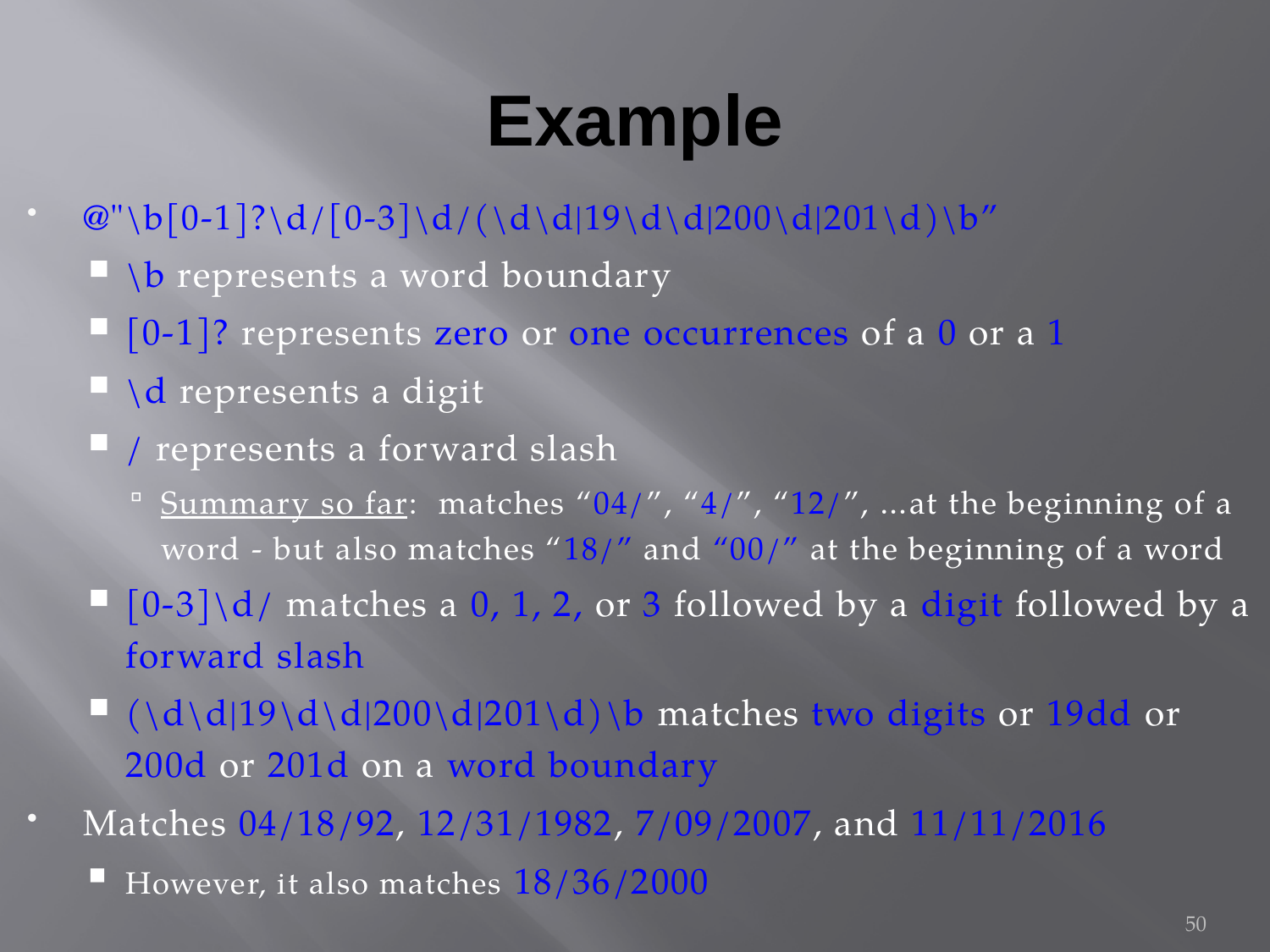

# Example
@"\b[0-1]?\d/[0-3]\d/(\d\d|19\d\d|200\d|201\d)\b”
\b represents a word boundary
[0-1]? represents zero or one occurrences of a 0 or a 1
\d represents a digit
/ represents a forward slash
Summary so far:  matches “04/”, “4/”, “12/”, …at the beginning of a word - but also matches “18/” and “00/” at the beginning of a word
[0-3]\d/ matches a 0, 1, 2, or 3 followed by a digit followed by a forward slash
(\d\d|19\d\d|200\d|201\d)\b matches two digits or 19dd or 200d or 201d on a word boundary
Matches 04/18/92, 12/31/1982, 7/09/2007, and 11/11/2016
However, it also matches 18/36/2000
50